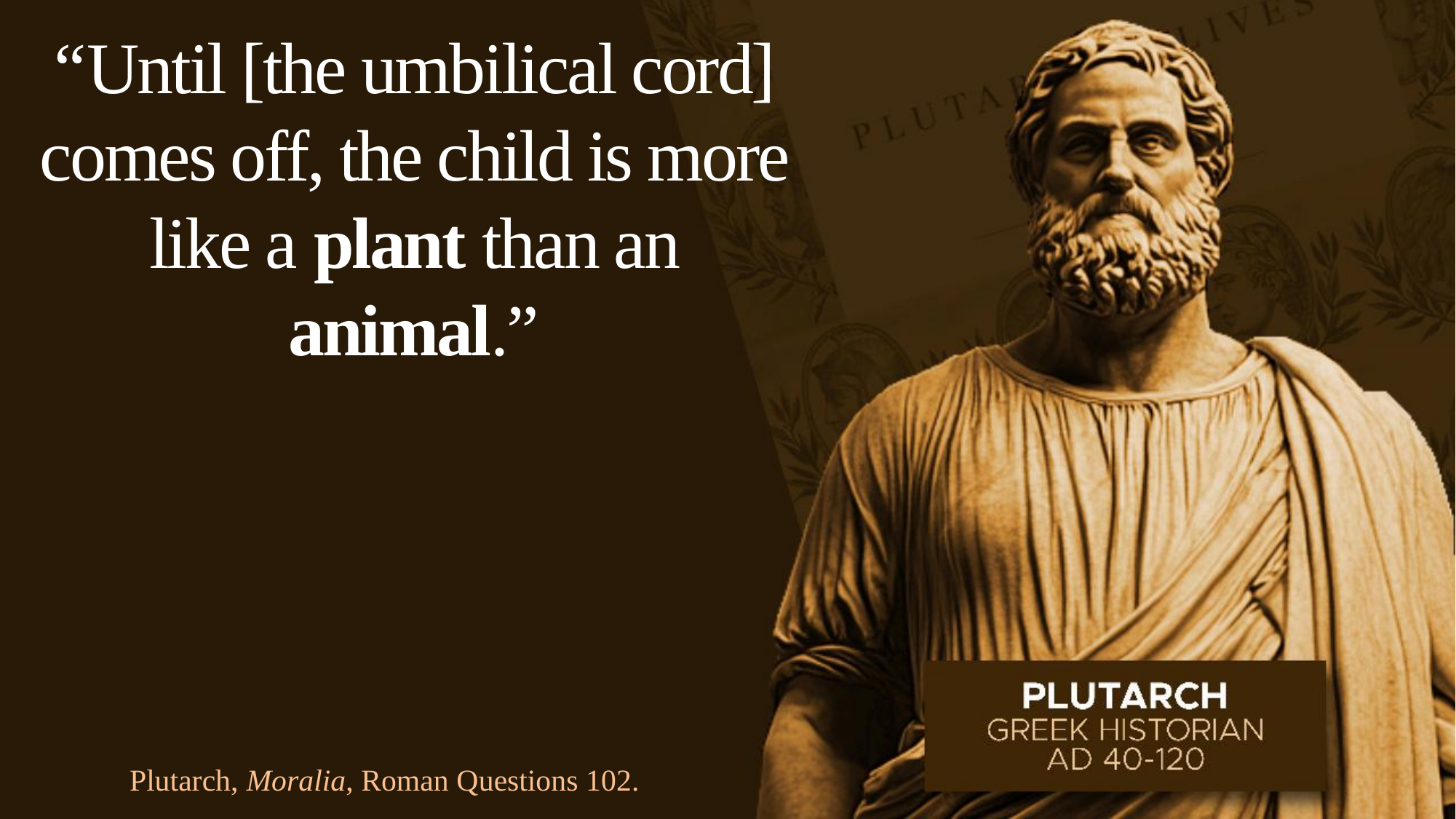

“Until [the umbilical cord] comes off, the child is more like a plant than an animal.”
Plutarch, Moralia, Roman Questions 102.